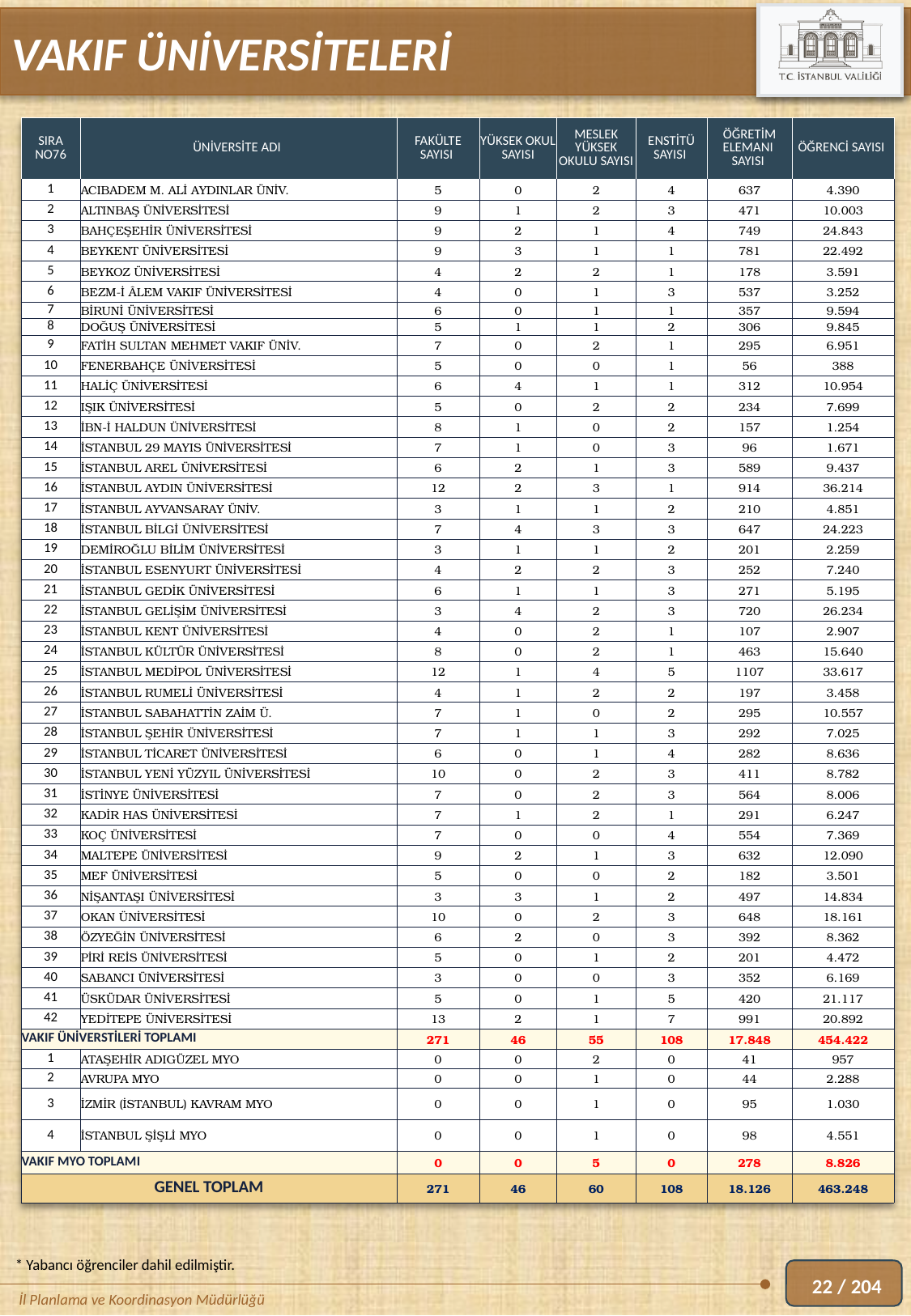

VAKIF ÜNİVERSİTELERİ
| SIRA NO76 | ÜNİVERSİTE ADI | FAKÜLTE SAYISI | YÜKSEK OKUL SAYISI | MESLEK YÜKSEK OKULU SAYISI | ENSTİTÜ SAYISI | ÖĞRETİM ELEMANI SAYISI | ÖĞRENCİ SAYISI |
| --- | --- | --- | --- | --- | --- | --- | --- |
| 1 | ACIBADEM M. ALİ AYDINLAR ÜNİV. | 5 | 0 | 2 | 4 | 637 | 4.390 |
| 2 | ALTINBAŞ ÜNİVERSİTESİ | 9 | 1 | 2 | 3 | 471 | 10.003 |
| 3 | BAHÇEŞEHİR ÜNİVERSİTESİ | 9 | 2 | 1 | 4 | 749 | 24.843 |
| 4 | BEYKENT ÜNİVERSİTESİ | 9 | 3 | 1 | 1 | 781 | 22.492 |
| 5 | BEYKOZ ÜNİVERSİTESİ | 4 | 2 | 2 | 1 | 178 | 3.591 |
| 6 | BEZM-İ ÂLEM VAKIF ÜNİVERSİTESİ | 4 | 0 | 1 | 3 | 537 | 3.252 |
| 7 | BİRUNİ ÜNİVERSİTESİ | 6 | 0 | 1 | 1 | 357 | 9.594 |
| 8 | DOĞUŞ ÜNİVERSİTESİ | 5 | 1 | 1 | 2 | 306 | 9.845 |
| 9 | FATİH SULTAN MEHMET VAKIF ÜNİV. | 7 | 0 | 2 | 1 | 295 | 6.951 |
| 10 | FENERBAHÇE ÜNİVERSİTESİ | 5 | 0 | 0 | 1 | 56 | 388 |
| 11 | HALİÇ ÜNİVERSİTESİ | 6 | 4 | 1 | 1 | 312 | 10.954 |
| 12 | IŞIK ÜNİVERSİTESİ | 5 | 0 | 2 | 2 | 234 | 7.699 |
| 13 | İBN-İ HALDUN ÜNİVERSİTESİ | 8 | 1 | 0 | 2 | 157 | 1.254 |
| 14 | İSTANBUL 29 MAYIS ÜNİVERSİTESİ | 7 | 1 | 0 | 3 | 96 | 1.671 |
| 15 | İSTANBUL AREL ÜNİVERSİTESİ | 6 | 2 | 1 | 3 | 589 | 9.437 |
| 16 | İSTANBUL AYDIN ÜNİVERSİTESİ | 12 | 2 | 3 | 1 | 914 | 36.214 |
| 17 | İSTANBUL AYVANSARAY ÜNİV. | 3 | 1 | 1 | 2 | 210 | 4.851 |
| 18 | İSTANBUL BİLGİ ÜNİVERSİTESİ | 7 | 4 | 3 | 3 | 647 | 24.223 |
| 19 | DEMİROĞLU BİLİM ÜNİVERSİTESİ | 3 | 1 | 1 | 2 | 201 | 2.259 |
| 20 | İSTANBUL ESENYURT ÜNİVERSİTESİ | 4 | 2 | 2 | 3 | 252 | 7.240 |
| 21 | İSTANBUL GEDİK ÜNİVERSİTESİ | 6 | 1 | 1 | 3 | 271 | 5.195 |
| 22 | İSTANBUL GELİŞİM ÜNİVERSİTESİ | 3 | 4 | 2 | 3 | 720 | 26.234 |
| 23 | İSTANBUL KENT ÜNİVERSİTESİ | 4 | 0 | 2 | 1 | 107 | 2.907 |
| 24 | İSTANBUL KÜLTÜR ÜNİVERSİTESİ | 8 | 0 | 2 | 1 | 463 | 15.640 |
| 25 | İSTANBUL MEDİPOL ÜNİVERSİTESİ | 12 | 1 | 4 | 5 | 1107 | 33.617 |
| 26 | İSTANBUL RUMELİ ÜNİVERSİTESİ | 4 | 1 | 2 | 2 | 197 | 3.458 |
| 27 | İSTANBUL SABAHATTİN ZAİM Ü. | 7 | 1 | 0 | 2 | 295 | 10.557 |
| 28 | İSTANBUL ŞEHİR ÜNİVERSİTESİ | 7 | 1 | 1 | 3 | 292 | 7.025 |
| 29 | İSTANBUL TİCARET ÜNİVERSİTESİ | 6 | 0 | 1 | 4 | 282 | 8.636 |
| 30 | İSTANBUL YENİ YÜZYIL ÜNİVERSİTESİ | 10 | 0 | 2 | 3 | 411 | 8.782 |
| 31 | İSTİNYE ÜNİVERSİTESİ | 7 | 0 | 2 | 3 | 564 | 8.006 |
| 32 | KADİR HAS ÜNİVERSİTESİ | 7 | 1 | 2 | 1 | 291 | 6.247 |
| 33 | KOÇ ÜNİVERSİTESİ | 7 | 0 | 0 | 4 | 554 | 7.369 |
| 34 | MALTEPE ÜNİVERSİTESİ | 9 | 2 | 1 | 3 | 632 | 12.090 |
| 35 | MEF ÜNİVERSİTESİ | 5 | 0 | 0 | 2 | 182 | 3.501 |
| 36 | NİŞANTAŞI ÜNİVERSİTESİ | 3 | 3 | 1 | 2 | 497 | 14.834 |
| 37 | OKAN ÜNİVERSİTESİ | 10 | 0 | 2 | 3 | 648 | 18.161 |
| 38 | ÖZYEĞİN ÜNİVERSİTESİ | 6 | 2 | 0 | 3 | 392 | 8.362 |
| 39 | PİRİ REİS ÜNİVERSİTESİ | 5 | 0 | 1 | 2 | 201 | 4.472 |
| 40 | SABANCI ÜNİVERSİTESİ | 3 | 0 | 0 | 3 | 352 | 6.169 |
| 41 | ÜSKÜDAR ÜNİVERSİTESİ | 5 | 0 | 1 | 5 | 420 | 21.117 |
| 42 | YEDİTEPE ÜNİVERSİTESİ | 13 | 2 | 1 | 7 | 991 | 20.892 |
| VAKIF ÜNİVERSTİLERİ TOPLAMI |  | 271 | 46 | 55 | 108 | 17.848 | 454.422 |
| 1 | ATAŞEHİR ADIGÜZEL MYO | 0 | 0 | 2 | 0 | 41 | 957 |
| 2 | AVRUPA MYO | 0 | 0 | 1 | 0 | 44 | 2.288 |
| 3 | İZMİR (İSTANBUL) KAVRAM MYO | 0 | 0 | 1 | 0 | 95 | 1.030 |
| 4 | İSTANBUL ŞİŞLİ MYO | 0 | 0 | 1 | 0 | 98 | 4.551 |
| VAKIF MYO TOPLAMI |  | 0 | 0 | 5 | 0 | 278 | 8.826 |
| GENEL TOPLAM |  | 271 | 46 | 60 | 108 | 18.126 | 463.248 |
* Yabancı öğrenciler dahil edilmiştir.
22 / 204